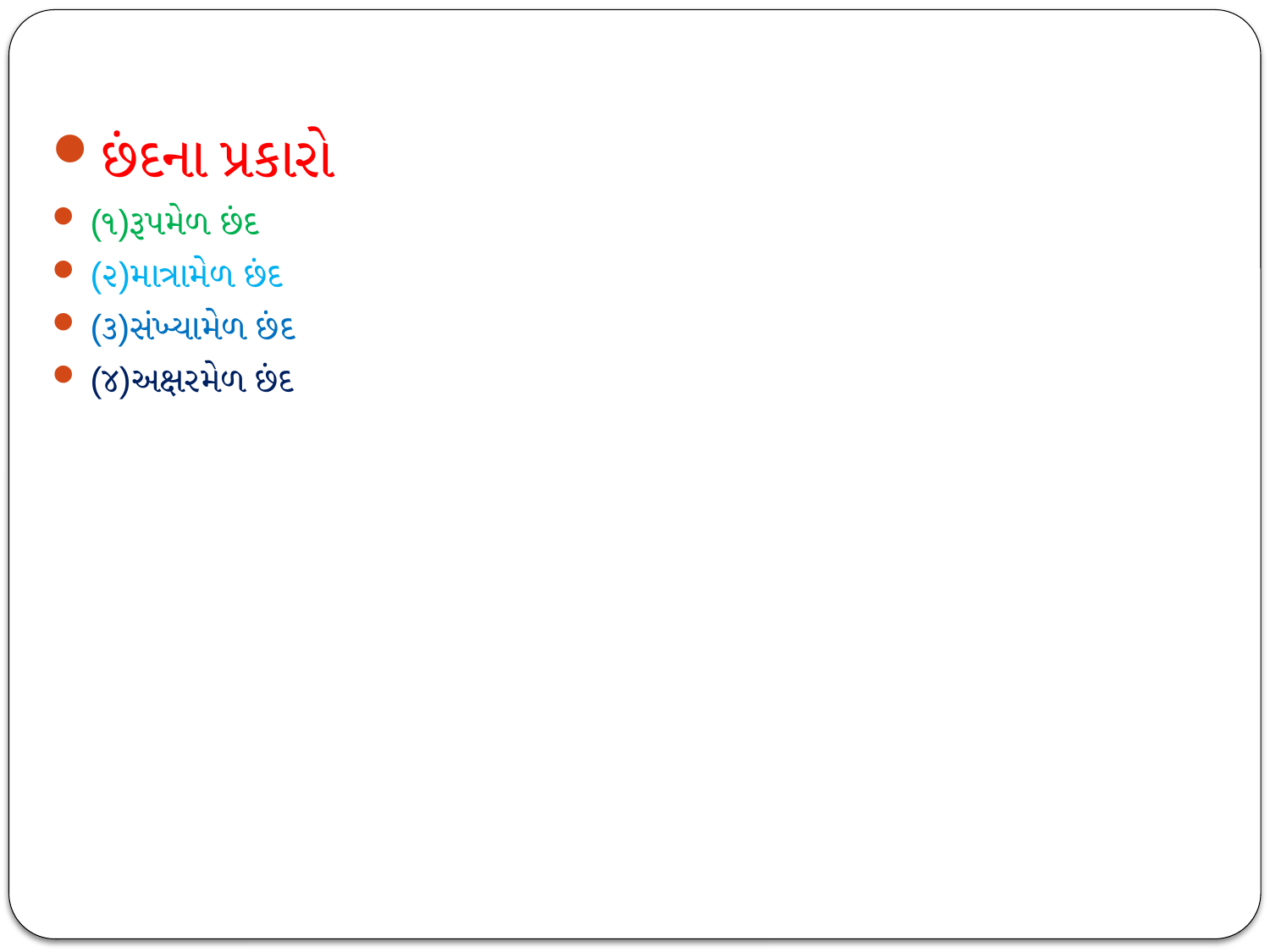

છંદના પ્રકારો
(૧)રૂપમેળ છંદ
(૨)માત્રામેળ છંદ
(૩)સંખ્યામેળ છંદ
(૪)અક્ષરમેળ છંદ